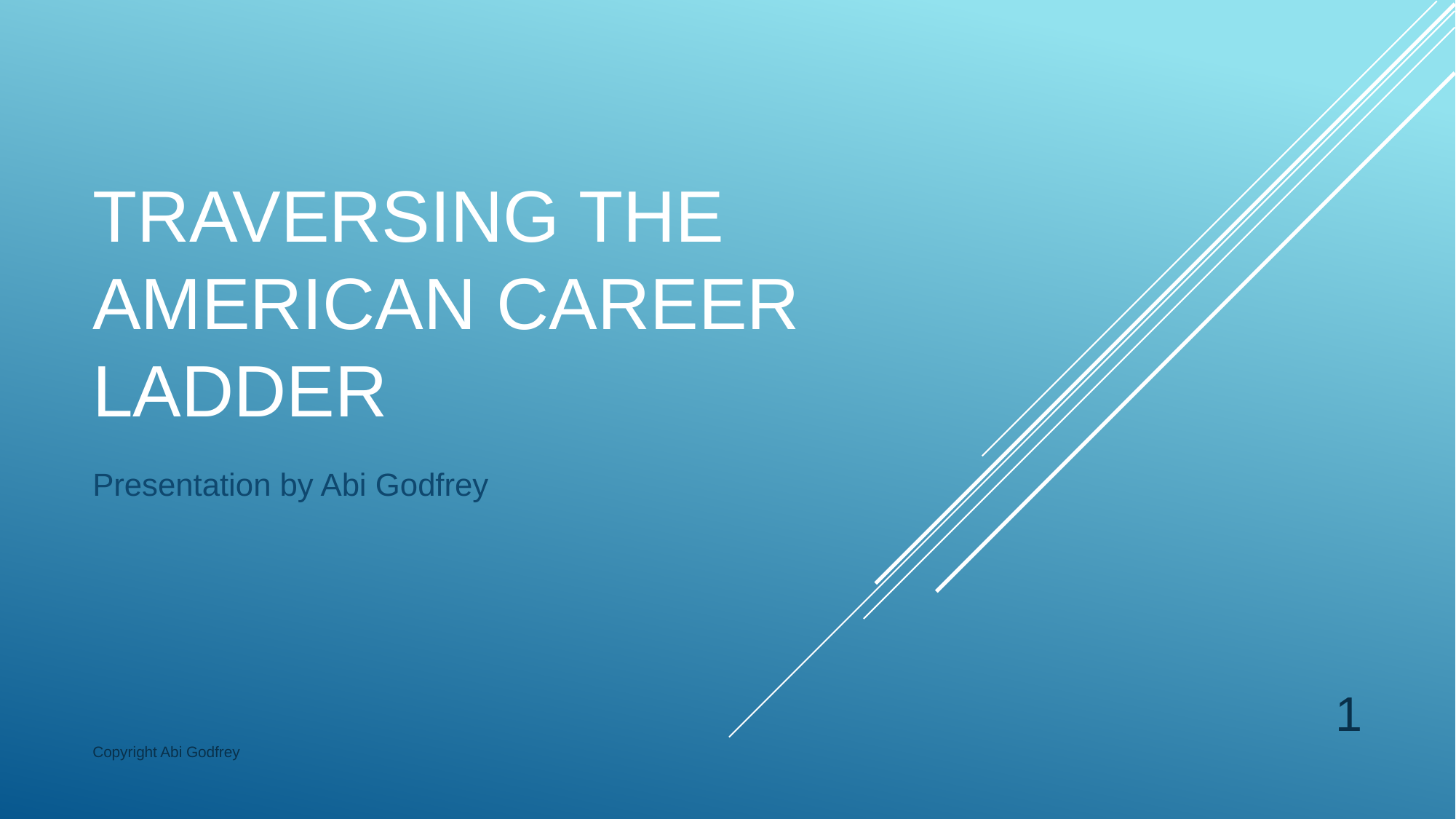

# TRAVERSING THE AMERICAN CAREER LADDER
Presentation by Abi Godfrey
1
Copyright Abi Godfrey